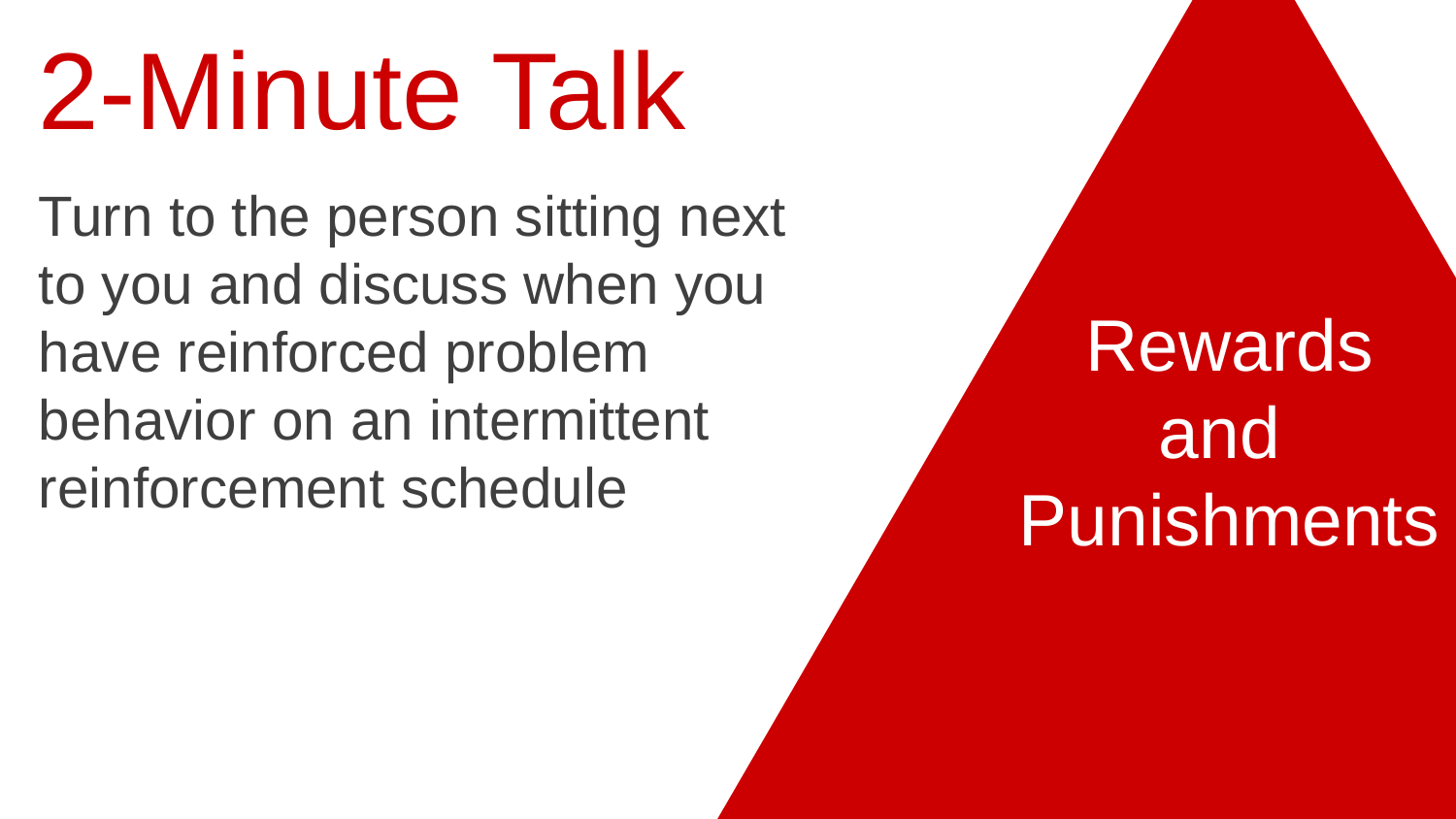

# 2-Minute Talk
Turn to the person sitting next to you and discuss when you have reinforced problem behavior on an intermittent reinforcement schedule

Rewards
and
Punishments